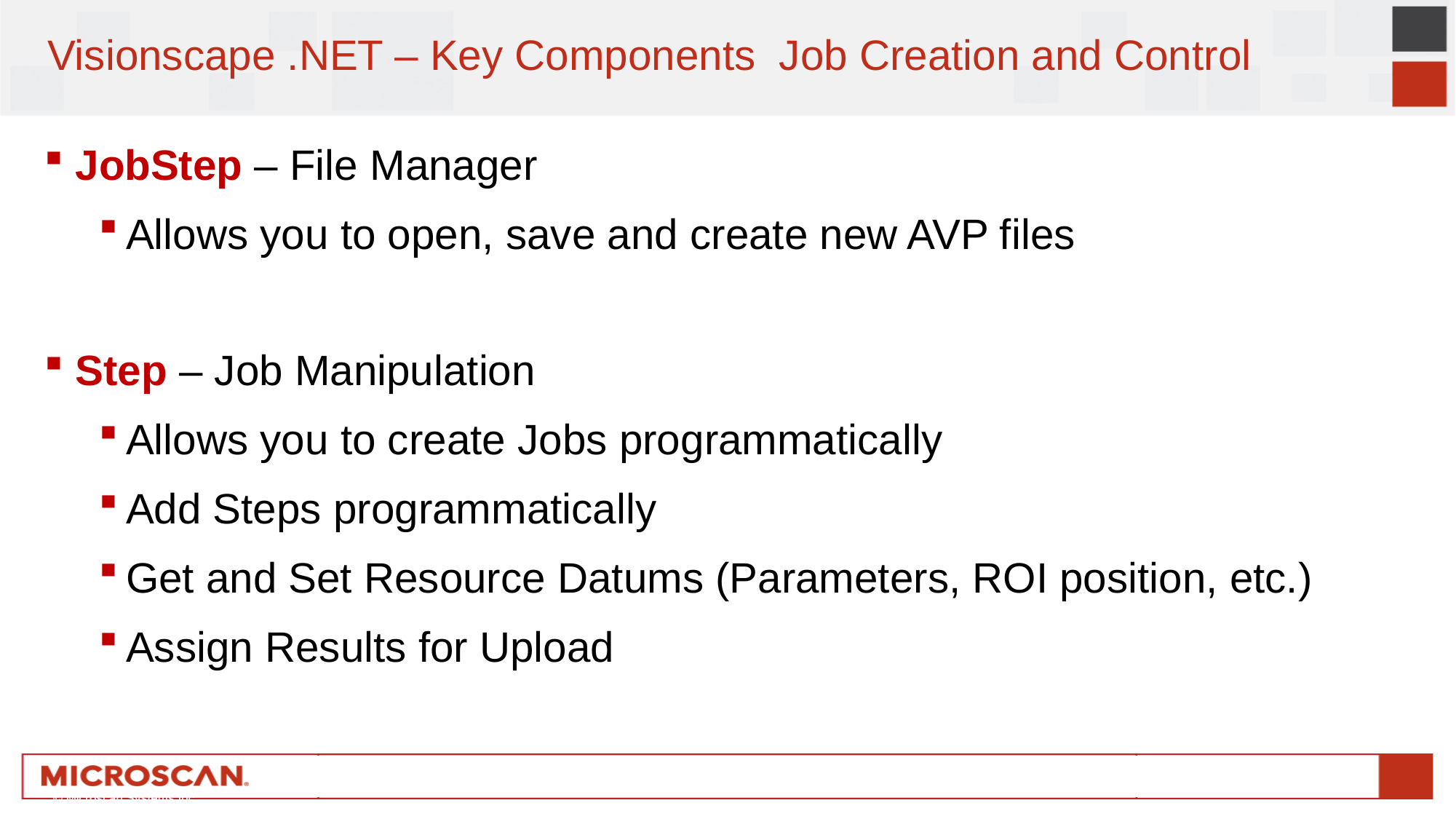

# Visionscape .NET – Key Components  Job Creation and Control
 JobStep – File Manager
Allows you to open, save and create new AVP files

 Step – Job Manipulation
Allows you to create Jobs programmatically
Add Steps programmatically
Get and Set Resource Datums (Parameters, ROI position, etc.)
Assign Results for Upload